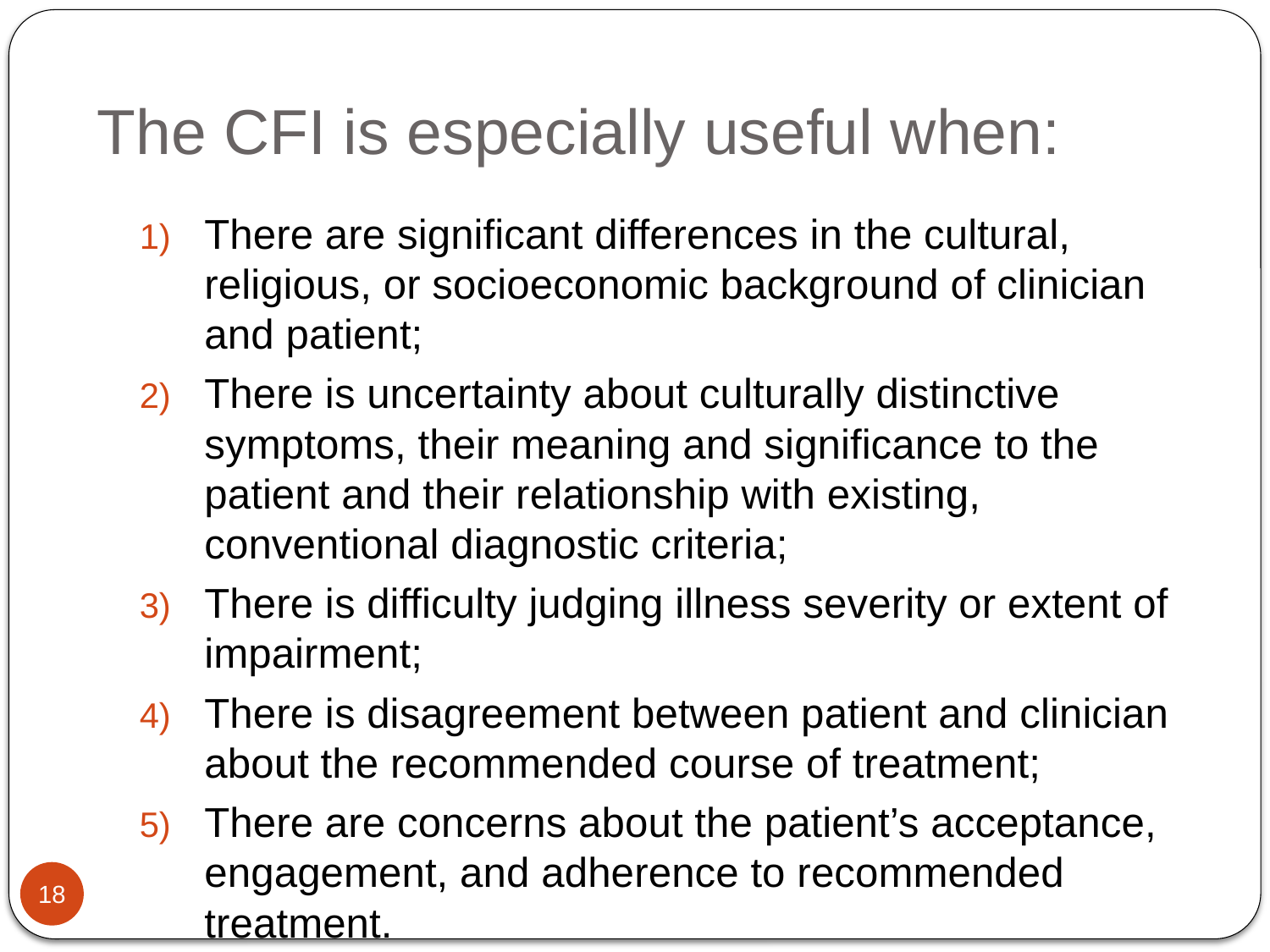

# The CFI is especially useful when:
There are significant differences in the cultural, religious, or socioeconomic background of clinician and patient;
There is uncertainty about culturally distinctive symptoms, their meaning and significance to the patient and their relationship with existing, conventional diagnostic criteria;
There is difficulty judging illness severity or extent of impairment;
There is disagreement between patient and clinician about the recommended course of treatment;
There are concerns about the patient’s acceptance, engagement, and adherence to recommended treatment.
Sadock BJ, Sadock VA, Ruiz P, Comprehensive Textbook of Psychiatry, Tenth Edition, Volume 1, Pg 788-793
18